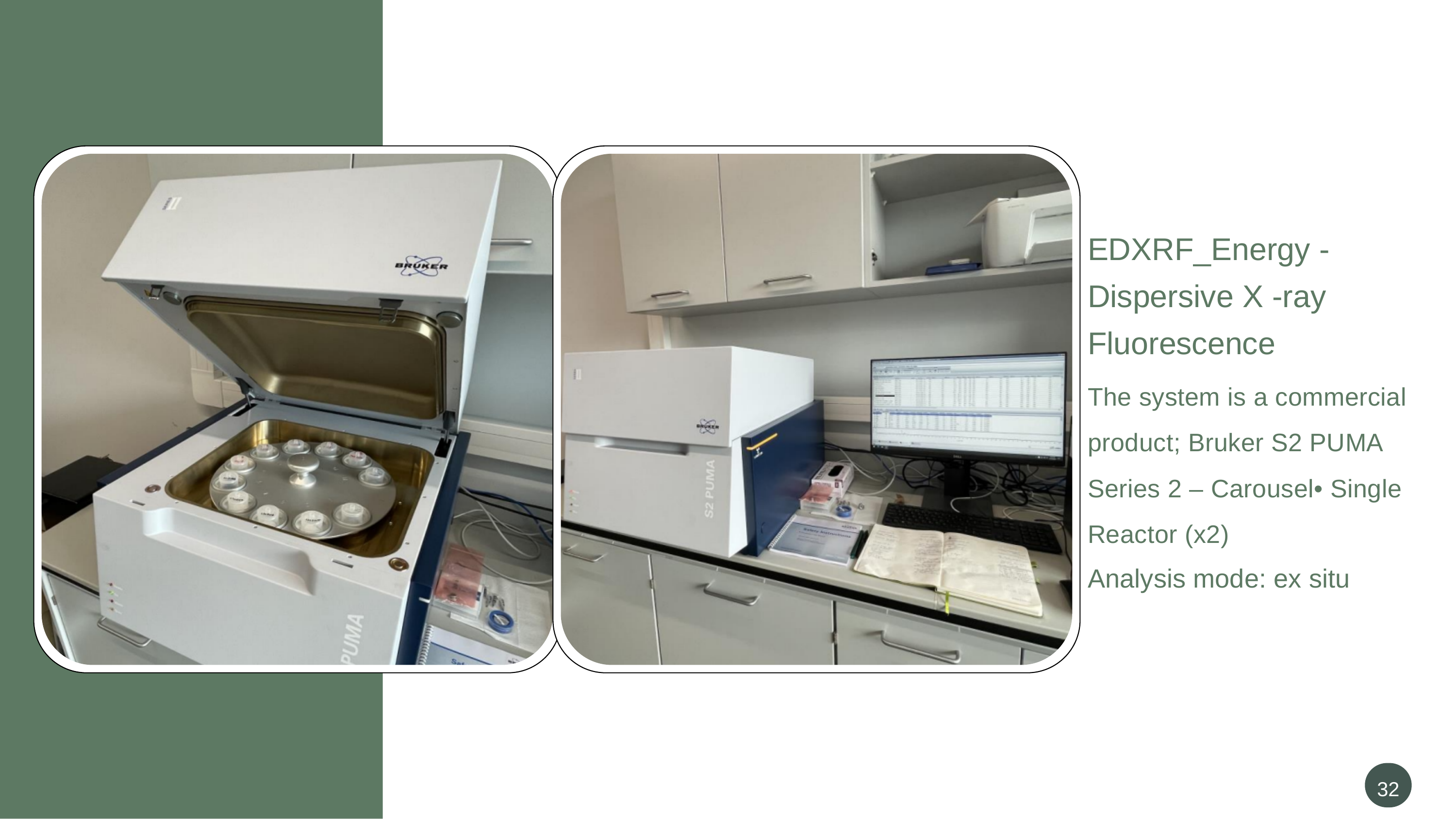

EDXRF_Energy -Dispersive X -ray Fluorescence
The system is a commercial product; Bruker S2 PUMA Series 2 – Carousel• Single Reactor (x2)
Analysis mode: ex situ

32